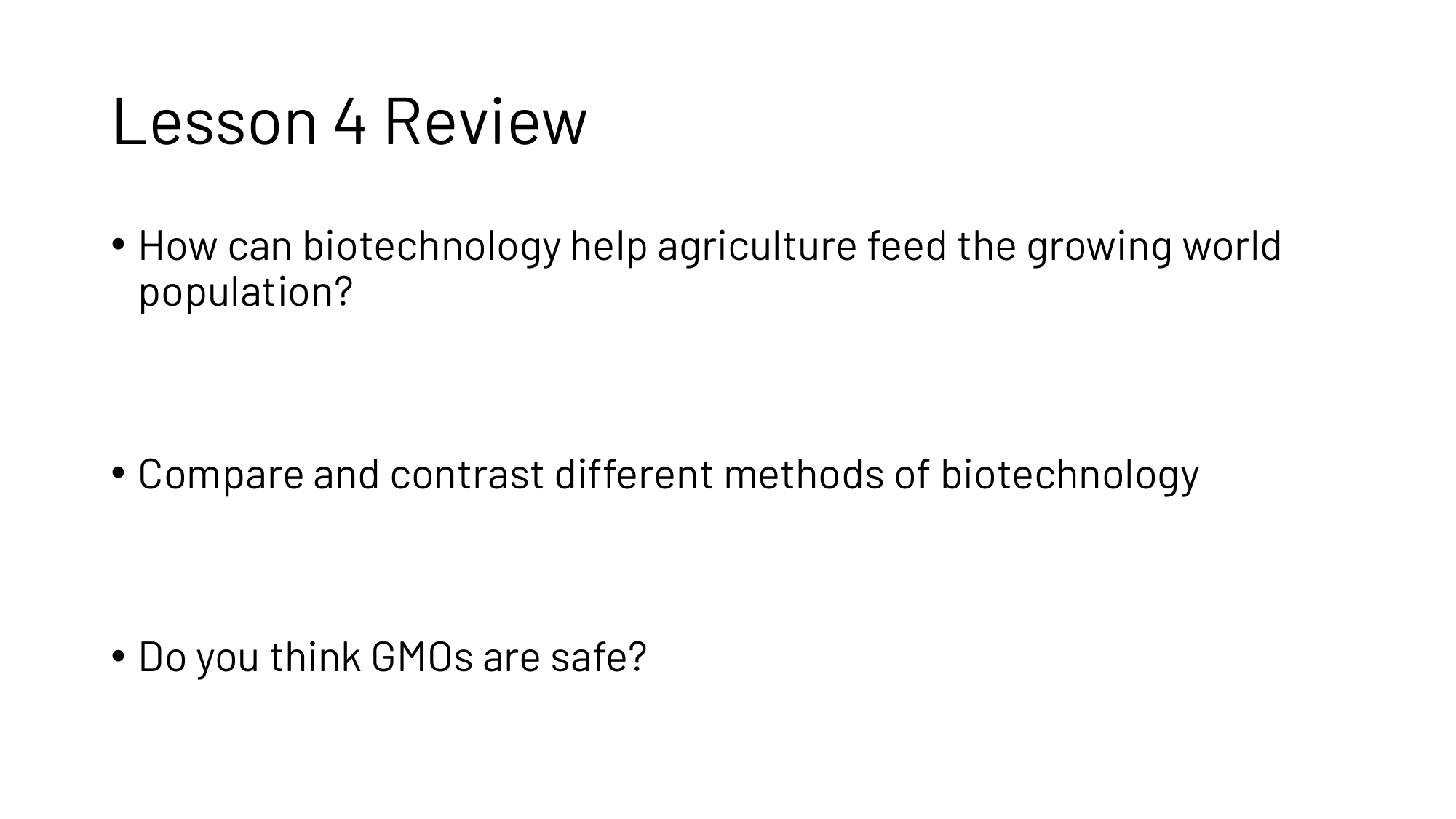

# Lesson 4 Review
How can biotechnology help agriculture feed the growing world population?

Compare and contrast different methods of biotechnology

Do you think GMOs are safe?